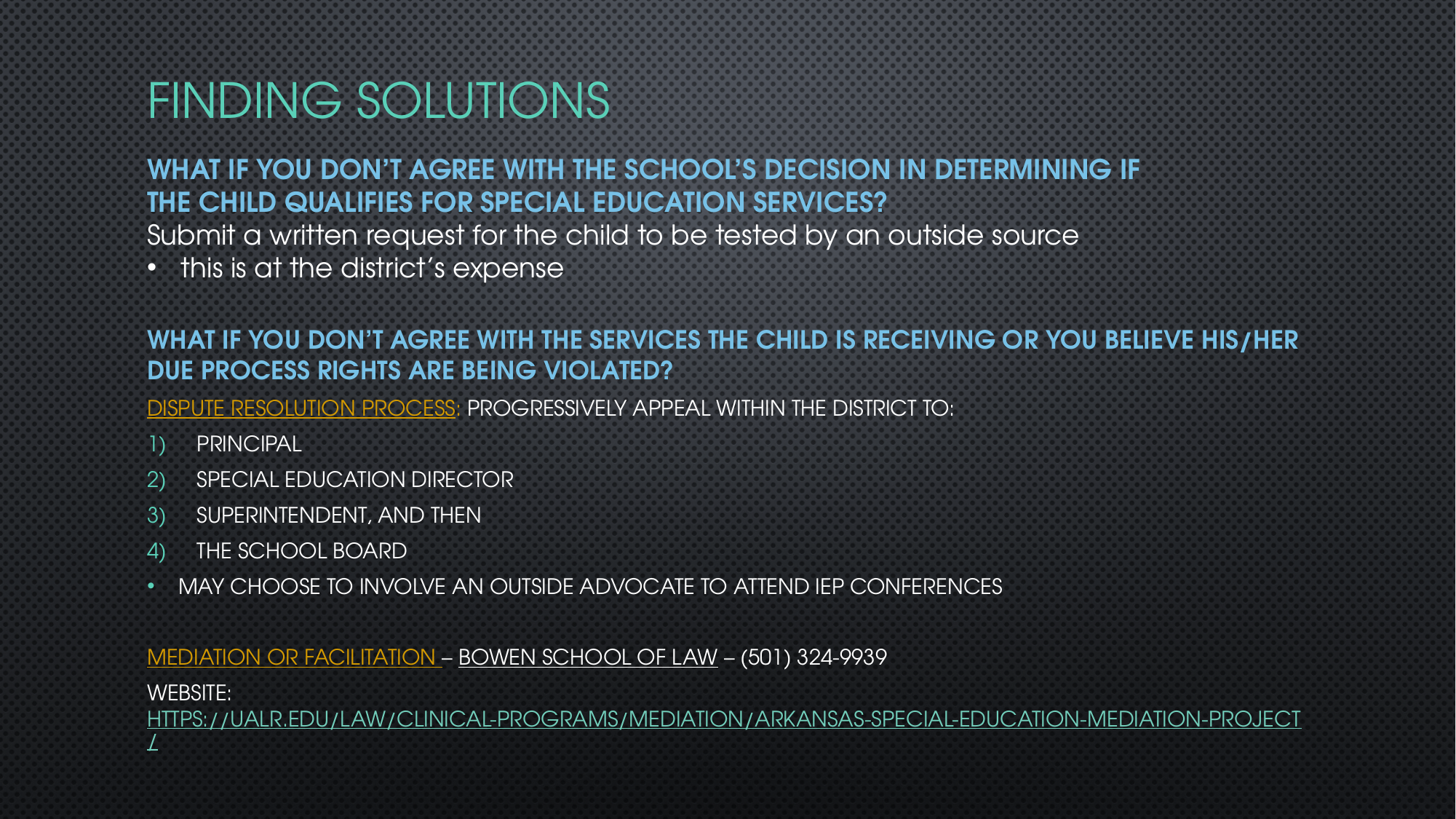

# Finding Solutions
What if you don’t agree with the school’s decision in determining if the child qualifies for Special Education services?
Submit a written request for the child to be tested by an outside source
this is at the district’s expense

What if you don’t agree with the services the child is receiving or you believe his/her due process rights are being violated?
Dispute Resolution Process: Progressively Appeal within the district to:
Principal
Special Education Director
Superintendent, and then
The School Board
May choose to involve an outside advocate to attend IEP Conferences

Mediation or Facilitation – Bowen School of Law – (501) 324-9939
WEBSITE: https://ualr.edu/law/clinical-programs/mediation/arkansas-special-education-mediation-project/